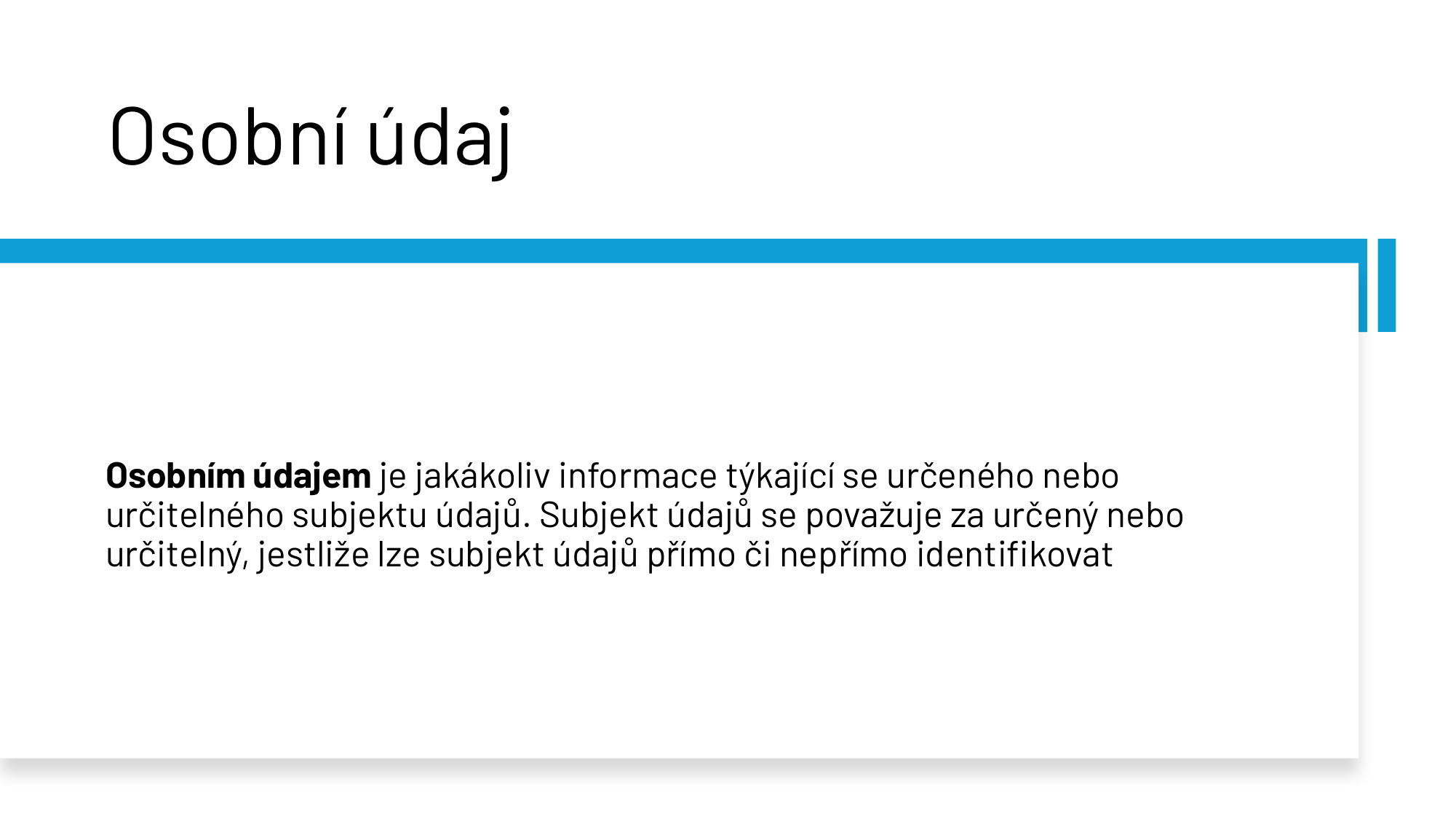

# Osobní údaj

Osobním údajem je jakákoliv informace týkající se určeného nebo určitelného subjektu údajů. Subjekt údajů se považuje za určený nebo určitelný, jestliže lze subjekt údajů přímo či nepřímo identifikovat